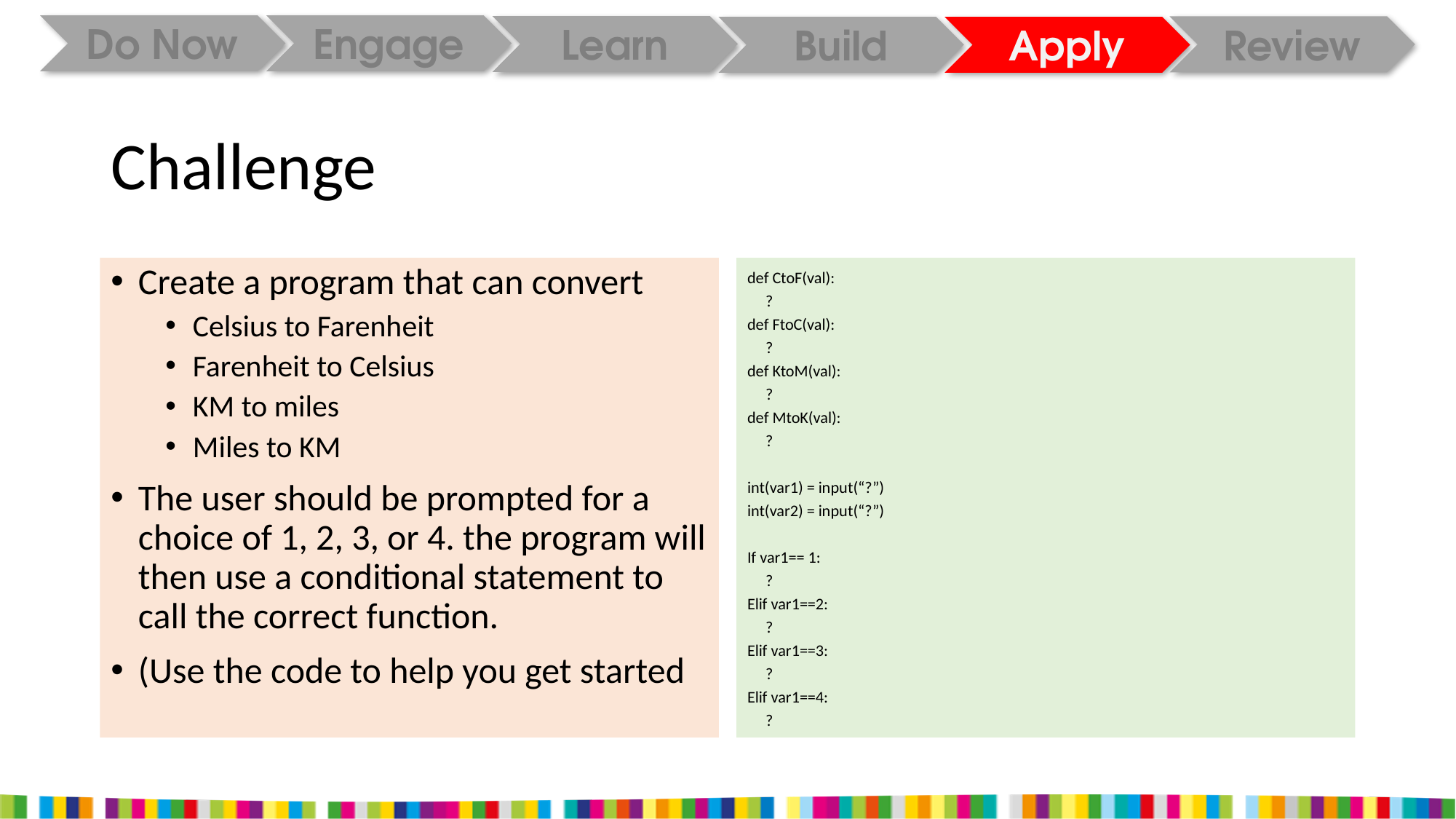

# Challenge
Create a program that can convert
Celsius to Farenheit
Farenheit to Celsius
KM to miles
Miles to KM
The user should be prompted for a choice of 1, 2, 3, or 4. the program will then use a conditional statement to call the correct function.
(Use the code to help you get started
def CtoF(val):
     ?
def FtoC(val):
     ?
def KtoM(val):
     ?
def MtoK(val):
     ?

int(var1) = input(“?”)
int(var2) = input(“?”)

If var1== 1:
     ?
Elif var1==2:
     ?
Elif var1==3:
     ?
Elif var1==4:
     ?